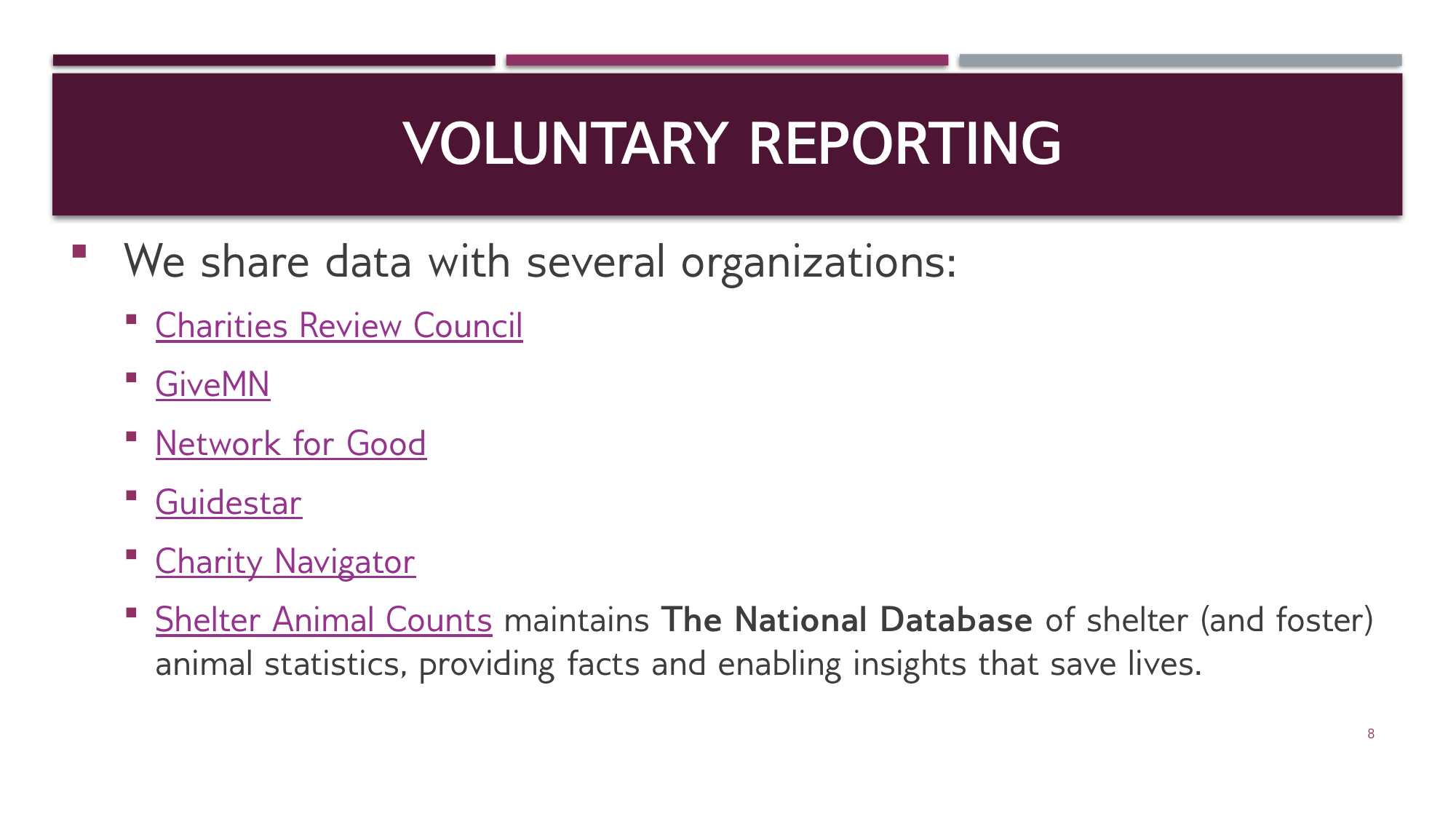

# VOLUNTARY REPORTING
We share data with several organizations:
Charities Review Council
GiveMN
Network for Good
Guidestar
Charity Navigator
Shelter Animal Counts maintains The National Database of shelter (and foster) animal statistics, providing facts and enabling insights that save lives.
8